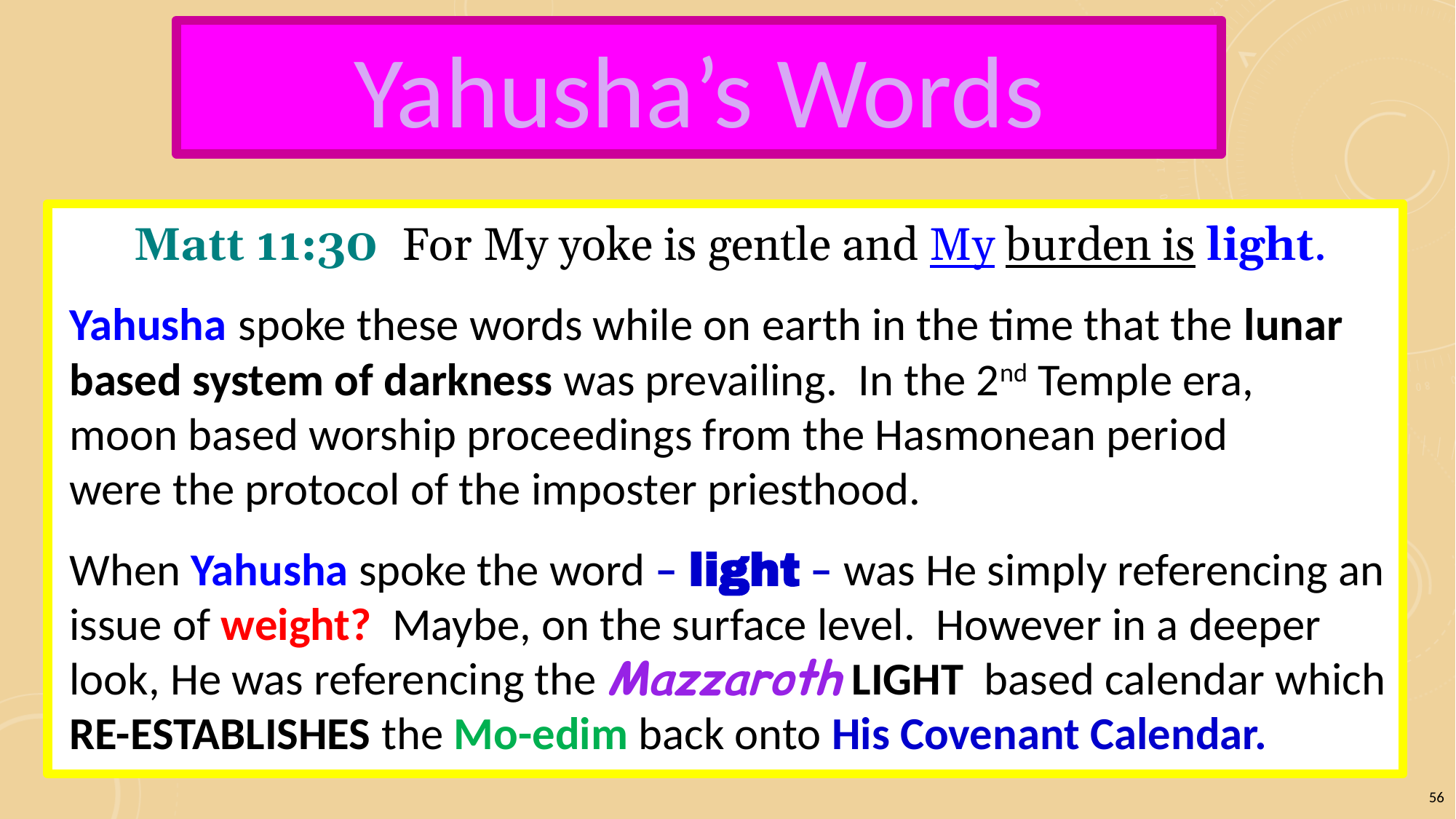

# Yahusha’s Words
Matt 11:30  For My yoke is gentle and My burden is light.
Yahusha spoke these words while on earth in the time that the lunar based system of darkness was prevailing.  In the 2nd Temple era,
moon based worship proceedings from the Hasmonean period
were the protocol of the imposter priesthood.
When Yahusha spoke the word – light – was He simply referencing an issue of weight?  Maybe, on the surface level.  However in a deeper look, He was referencing the Mazzaroth LIGHT  based calendar which RE-ESTABLISHES the Mo-edim back onto His Covenant Calendar.
56